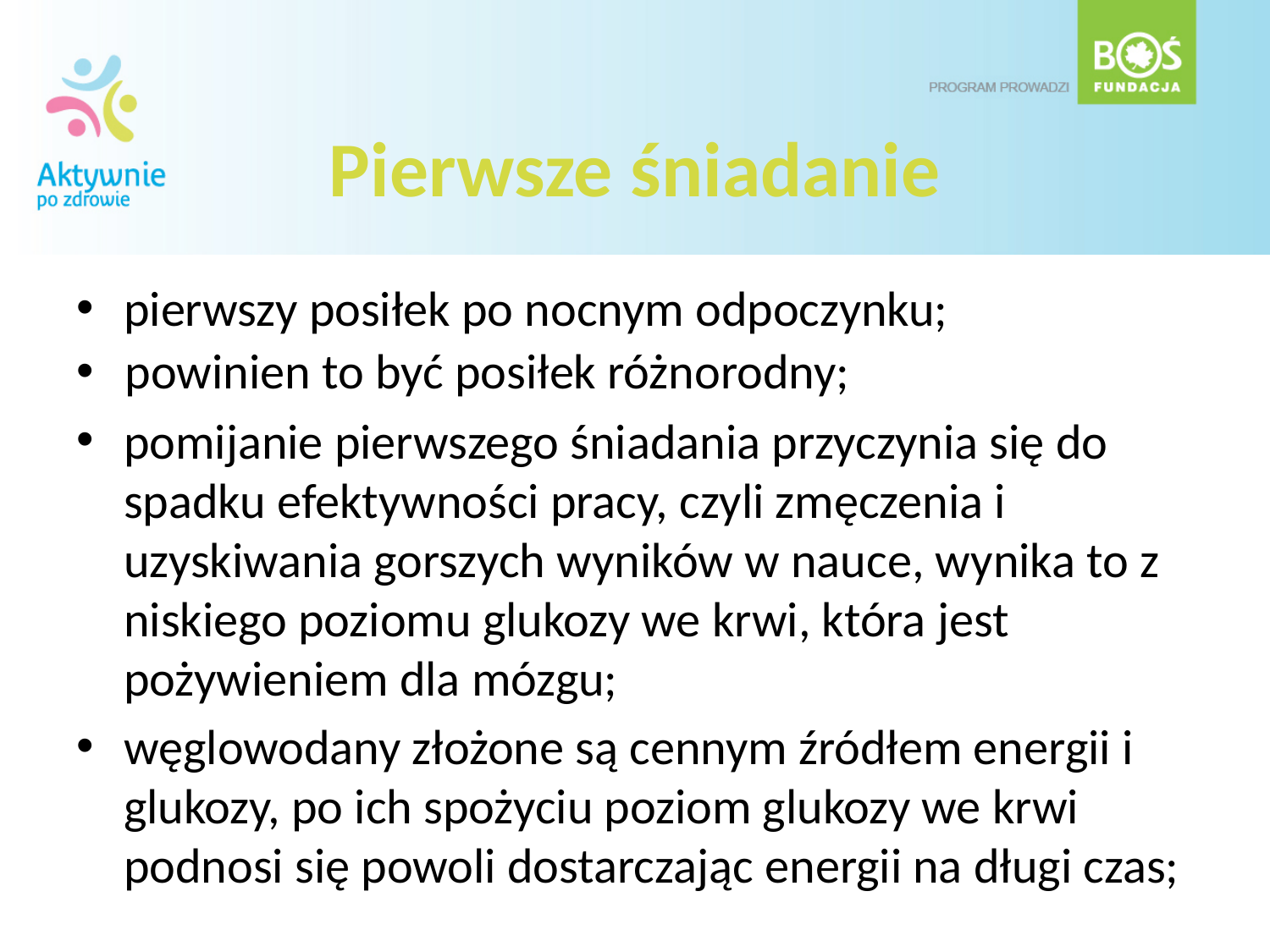

# Pierwsze śniadanie
pierwszy posiłek po nocnym odpoczynku;
powinien to być posiłek różnorodny;
pomijanie pierwszego śniadania przyczynia się do spadku efektywności pracy, czyli zmęczenia i uzyskiwania gorszych wyników w nauce, wynika to z niskiego poziomu glukozy we krwi, która jest pożywieniem dla mózgu;
węglowodany złożone są cennym źródłem energii i glukozy, po ich spożyciu poziom glukozy we krwi podnosi się powoli dostarczając energii na długi czas;